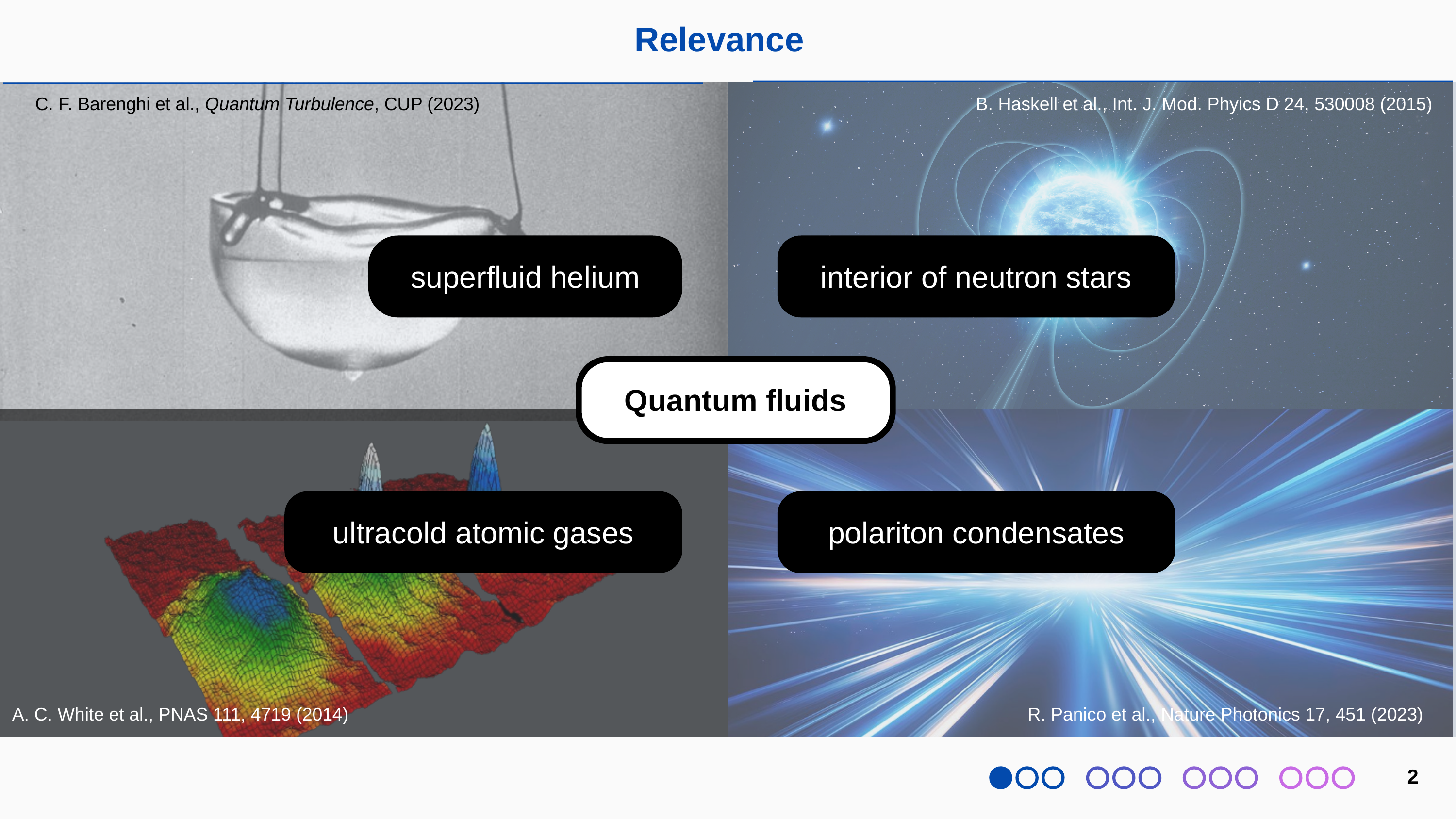

Relevance

C. F. Barenghi et al., Quantum Turbulence, CUP (2023)
B. Haskell et al., Int. J. Mod. Phyics D 24, 530008 (2015)

superfluid helium

interior of neutron stars

Quantum fluids

ultracold atomic gases

polariton condensates
A. C. White et al., PNAS 111, 4719 (2014)
R. Panico et al., Nature Photonics 17, 451 (2023)

2